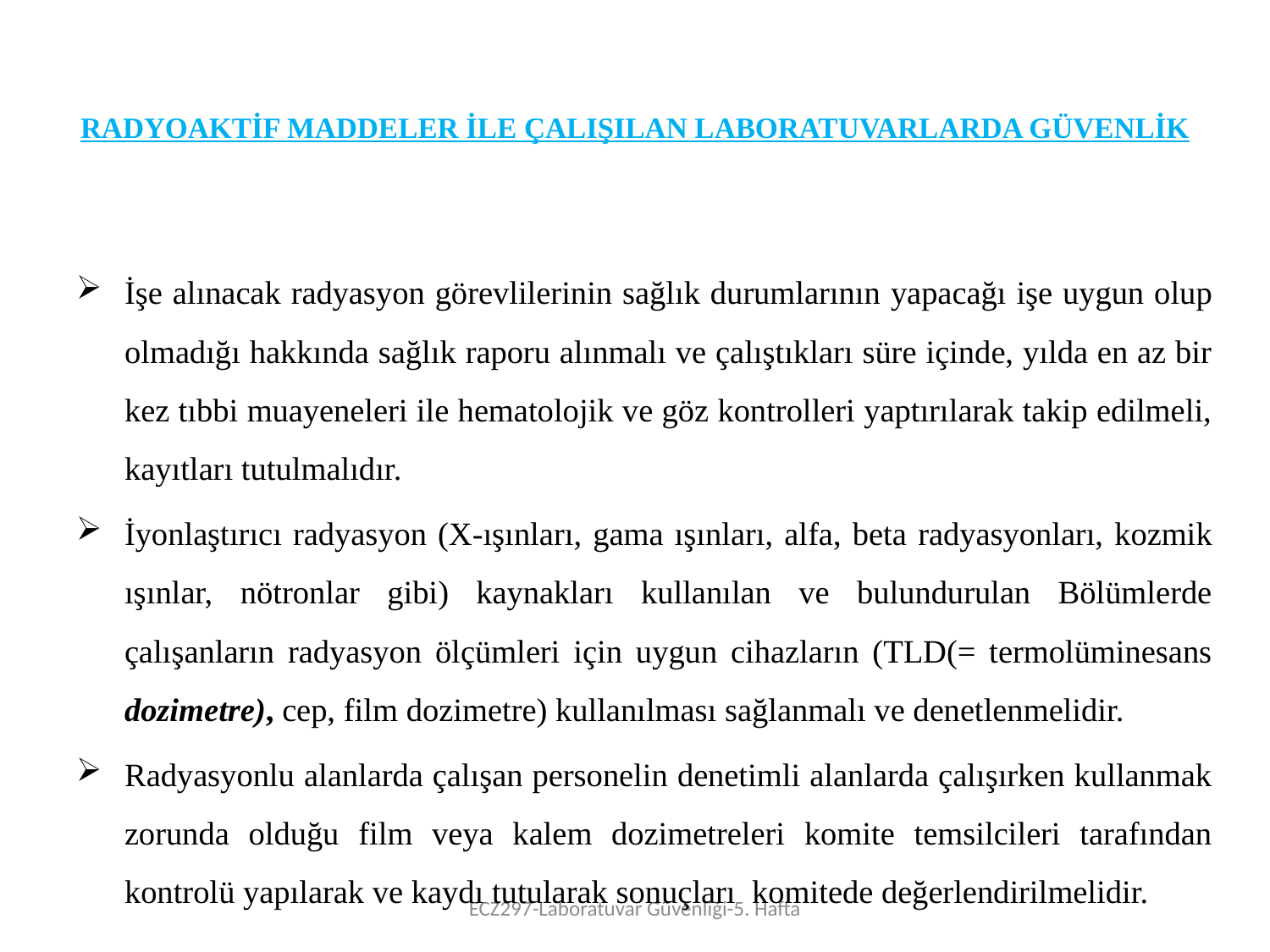

# RADYOAKTİF MADDELER İLE ÇALIŞILAN LABORATUVARLARDA GÜVENLİK
İşe alınacak radyasyon görevlilerinin sağlık durumlarının yapacağı işe uygun olup olmadığı hakkında sağlık raporu alınmalı ve çalıştıkları süre içinde, yılda en az bir kez tıbbi muayeneleri ile hematolojik ve göz kontrolleri yaptırılarak takip edilmeli, kayıtları tutulmalıdır.
İyonlaştırıcı radyasyon (X-ışınları, gama ışınları, alfa, beta radyasyonları, kozmik ışınlar, nötronlar gibi) kaynakları kullanılan ve bulundurulan Bölümlerde çalışanların radyasyon ölçümleri için uygun cihazların (TLD(= termolüminesans dozimetre), cep, film dozimetre) kullanılması sağlanmalı ve denetlenmelidir.
Radyasyonlu alanlarda çalışan personelin denetimli alanlarda çalışırken kullanmak zorunda olduğu film veya kalem dozimetreleri komite temsilcileri tarafından kontrolü yapılarak ve kaydı tutularak sonuçları  komitede değerlendirilmelidir.

ECZ297-Laboratuvar Güvenliği-5. Hafta